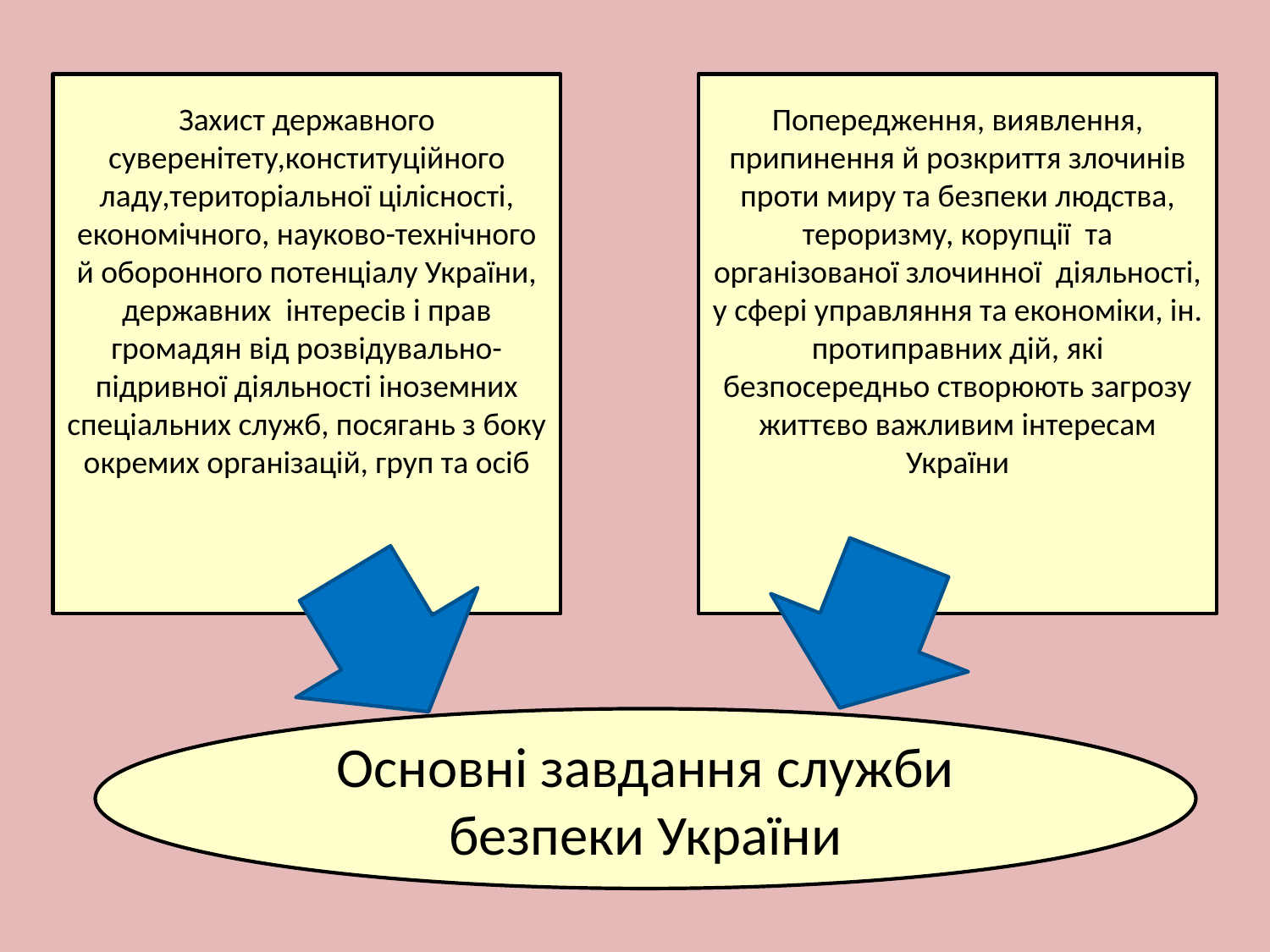

Захист державного суверенітету,конституційного ладу,територіальної цілісності, економічного, науково-технічного й оборонного потенціалу України, державних  інтересів і прав громадян від розвідувально-підривної діяльності іноземних спеціальних служб, посягань з боку окремих організацій, груп та осіб
Попередження, виявлення, припинення й розкриття злочинів проти миру та безпеки людства, тероризму, корупції  та організованої злочинної  діяльності, у сфері управляння та економіки, ін. протиправних дій, які безпосередньо створюють загрозу життєво важливим інтересам України

Основні завдання служби безпеки України